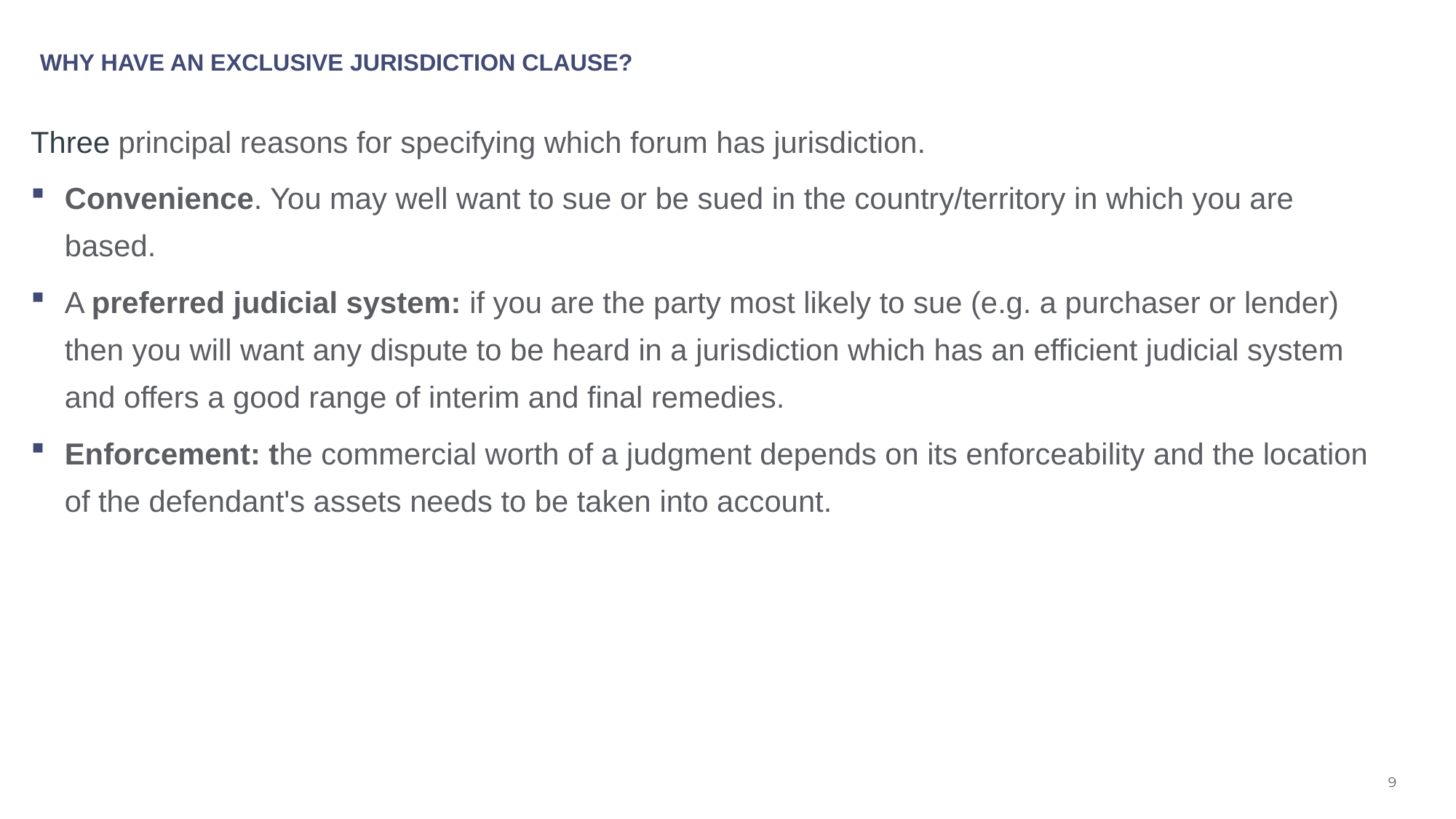

# WHY HAVE AN EXCLUSIVE JURISDICTION CLAUSE?
Three principal reasons for specifying which forum has jurisdiction.
Convenience. You may well want to sue or be sued in the country/territory in which you are based.
A preferred judicial system: if you are the party most likely to sue (e.g. a purchaser or lender) then you will want any dispute to be heard in a jurisdiction which has an efficient judicial system and offers a good range of interim and final remedies.
Enforcement: the commercial worth of a judgment depends on its enforceability and the location of the defendant's assets needs to be taken into account.

9